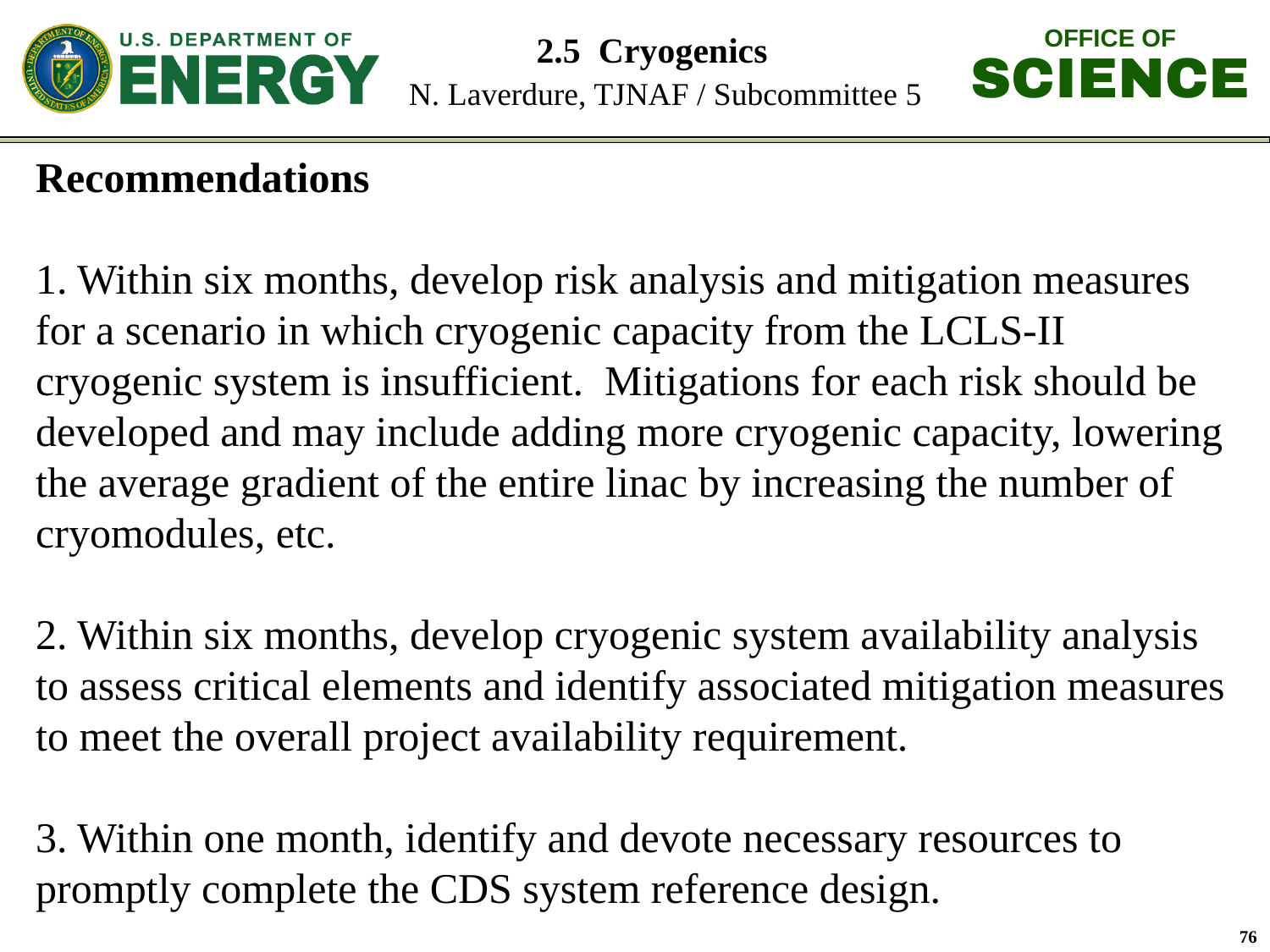

# 2.5  Cryogenics N. Laverdure, TJNAF / Subcommittee 5
Recommendations

1. Within six months, develop risk analysis and mitigation measures for a scenario in which cryogenic capacity from the LCLS-II cryogenic system is insufficient.  Mitigations for each risk should be developed and may include adding more cryogenic capacity, lowering the average gradient of the entire linac by increasing the number of cryomodules, etc.

2. Within six months, develop cryogenic system availability analysis to assess critical elements and identify associated mitigation measures to meet the overall project availability requirement.

3. Within one month, identify and devote necessary resources to promptly complete the CDS system reference design.

76